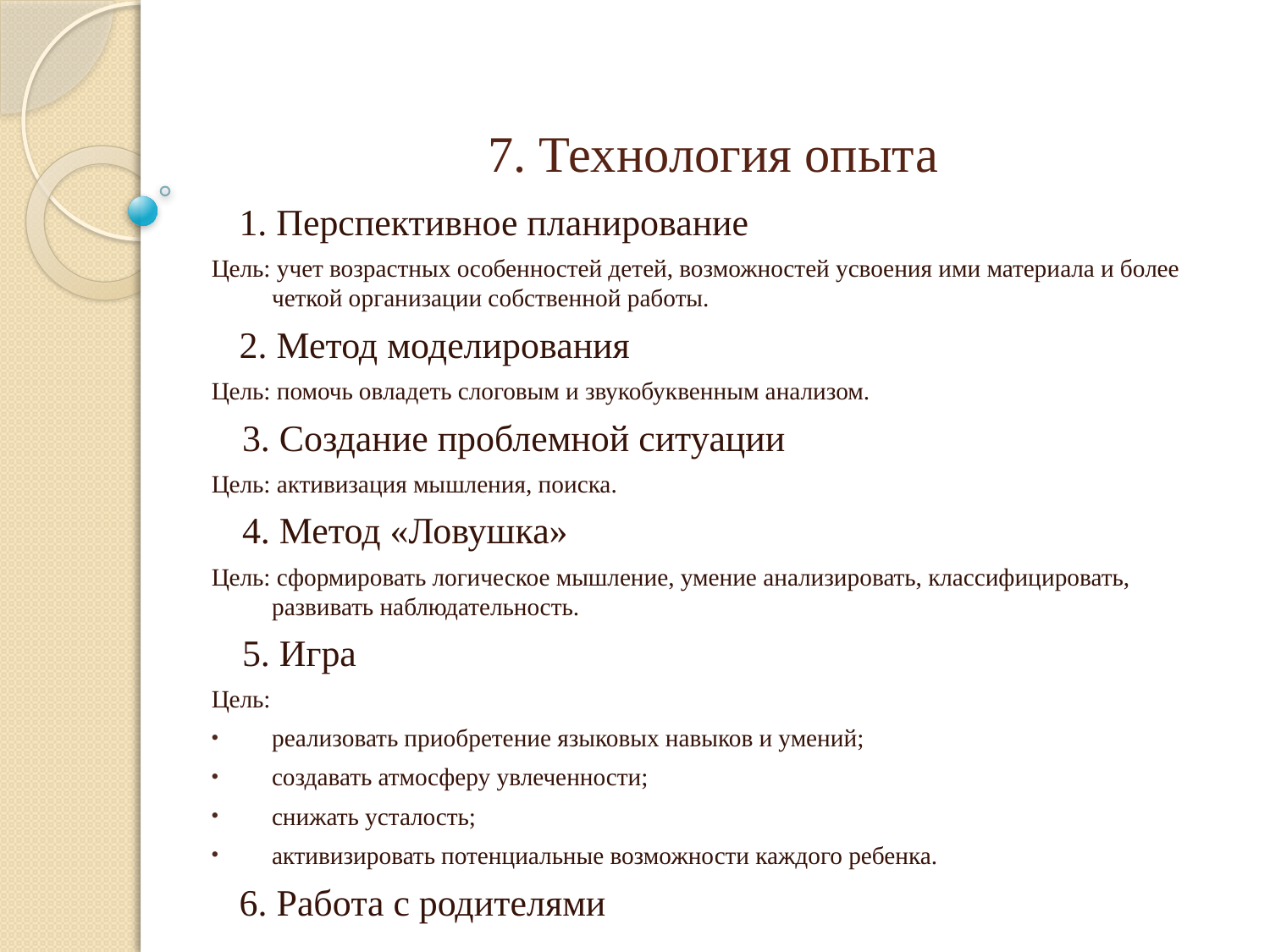

# 7. Технология опыта
1. Перспективное планирование
Цель: учет возрастных особенностей детей, возможностей усвоения ими материала и более четкой организации собственной работы.
   2. Метод моделирования
Цель: помочь овладеть слоговым и звукобуквенным анализом.
     3. Создание проблемной ситуации
Цель: активизация мышления, поиска.
     4. Метод «Ловушка»
Цель: сформировать логическое мышление, умение анализировать, классифицировать, развивать наблюдательность.
     5. Игра
Цель:
реализовать приобретение языковых навыков и умений;
создавать атмосферу увлеченности;
снижать усталость;
активизировать потенциальные возможности каждого ребенка.
   6. Работа с родителями